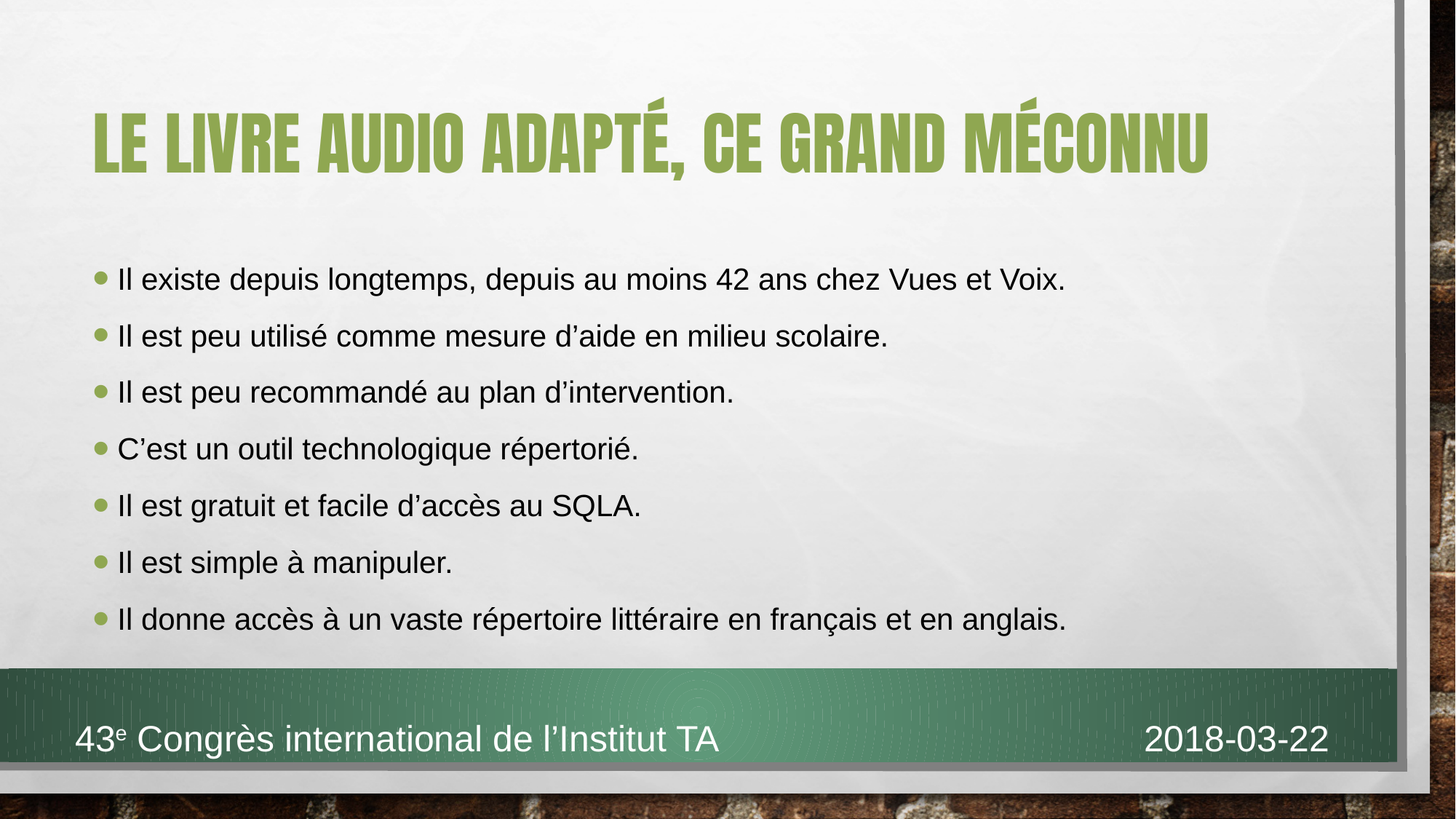

# Le livre audio adapté, ce grand méconnu
Il existe depuis longtemps, depuis au moins 42 ans chez Vues et Voix.
Il est peu utilisé comme mesure d’aide en milieu scolaire.
Il est peu recommandé au plan d’intervention.
C’est un outil technologique répertorié.
Il est gratuit et facile d’accès au SQLA.
Il est simple à manipuler.
Il donne accès à un vaste répertoire littéraire en français et en anglais.
43e Congrès international de l’Institut TA                                          2018-03-22